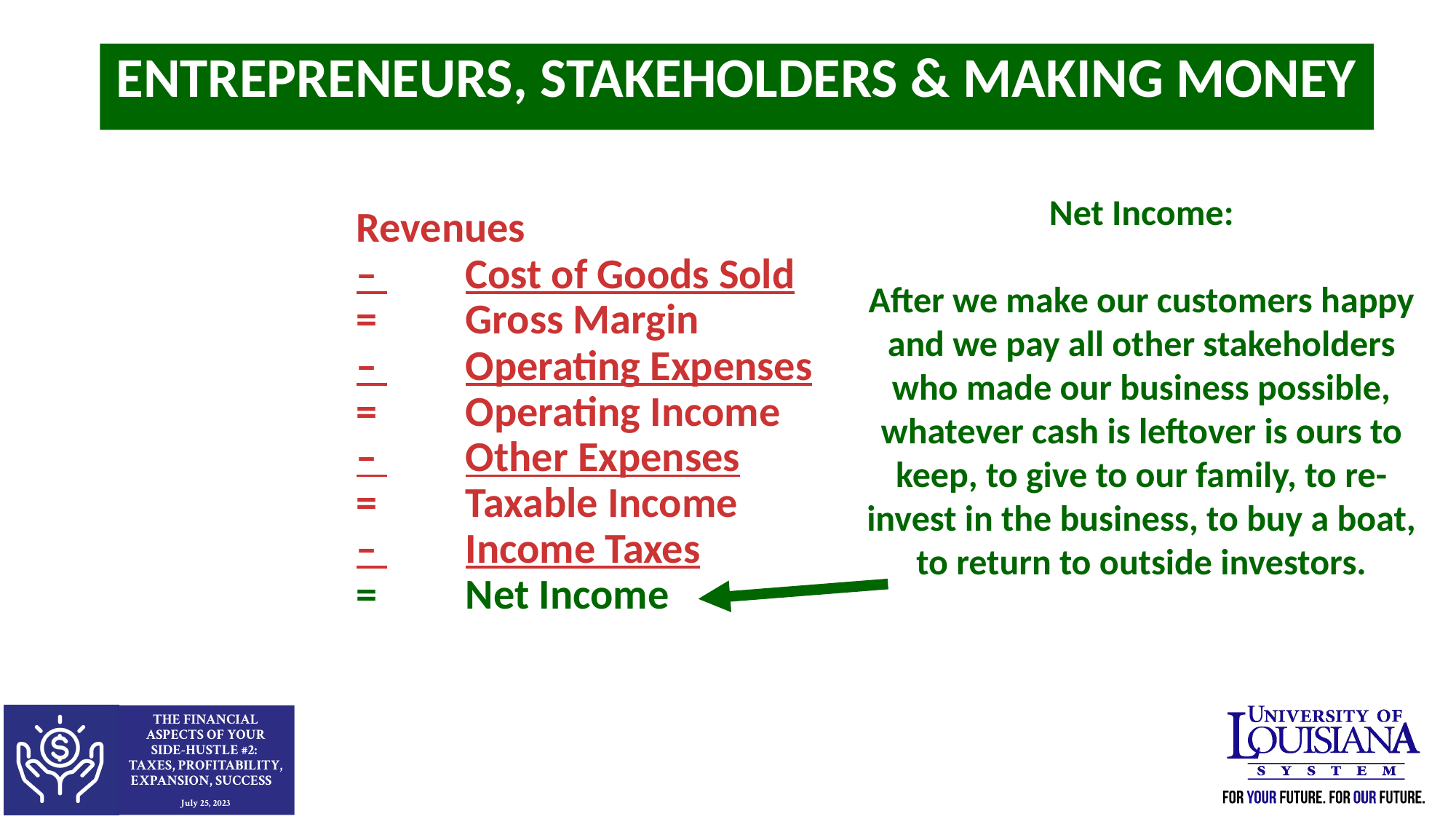

Entrepreneurs, Stakeholders & Making Money
Net Income:

After we make our customers happy and we pay all other stakeholders who made our business possible, whatever cash is leftover is ours to keep, to give to our family, to re-invest in the business, to buy a boat, to return to outside investors.
	Revenues
 	– 	Cost of Goods Sold
	=	Gross Margin
	– 	Operating Expenses
	=	Operating Income
	– 	Other Expenses
	=	Taxable Income
	– 	Income Taxes
	=	Net Income